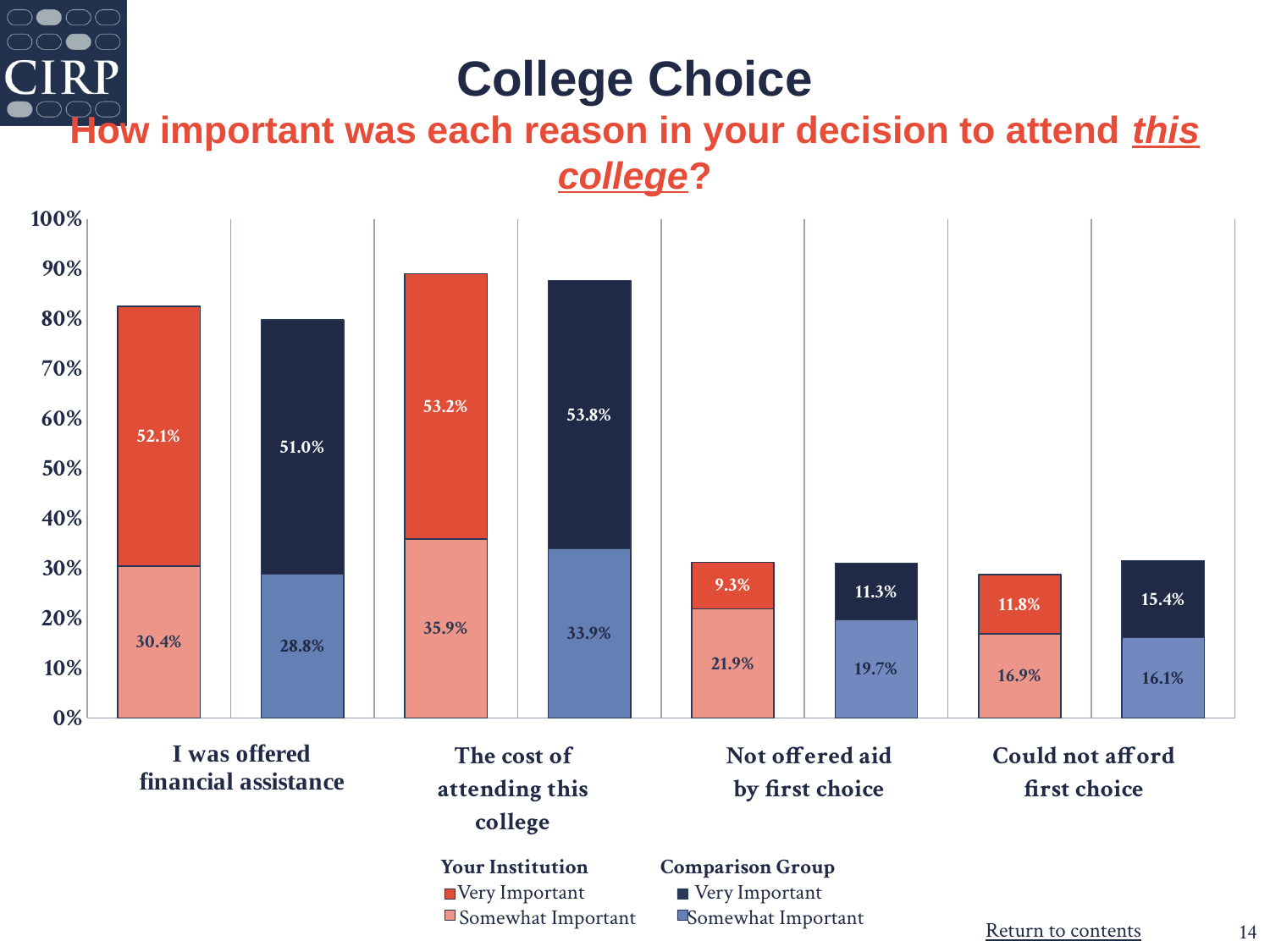

# College Choice How important was each reason in your decision to attend this college?

### Chart

| Category | Somewhat Important | Very Important |
|---|---|---|
| Your Institution | 0.304 | 0.521 |
| Comparison Group | 0.288 | 0.51 |
| Your Institution | 0.359 | 0.532 |
| Comparison Group | 0.339 | 0.538 |
| Your Institution | 0.219 | 0.093 |
| Comparison Group | 0.197 | 0.113 |
| Your Institution | 0.169 | 0.118 |
| Comparison Group | 0.161 | 0.154 |
 Your Institution                 Comparison Group
     Very Important       	 Very Important
     Somewhat Important           Somewhat Important
14